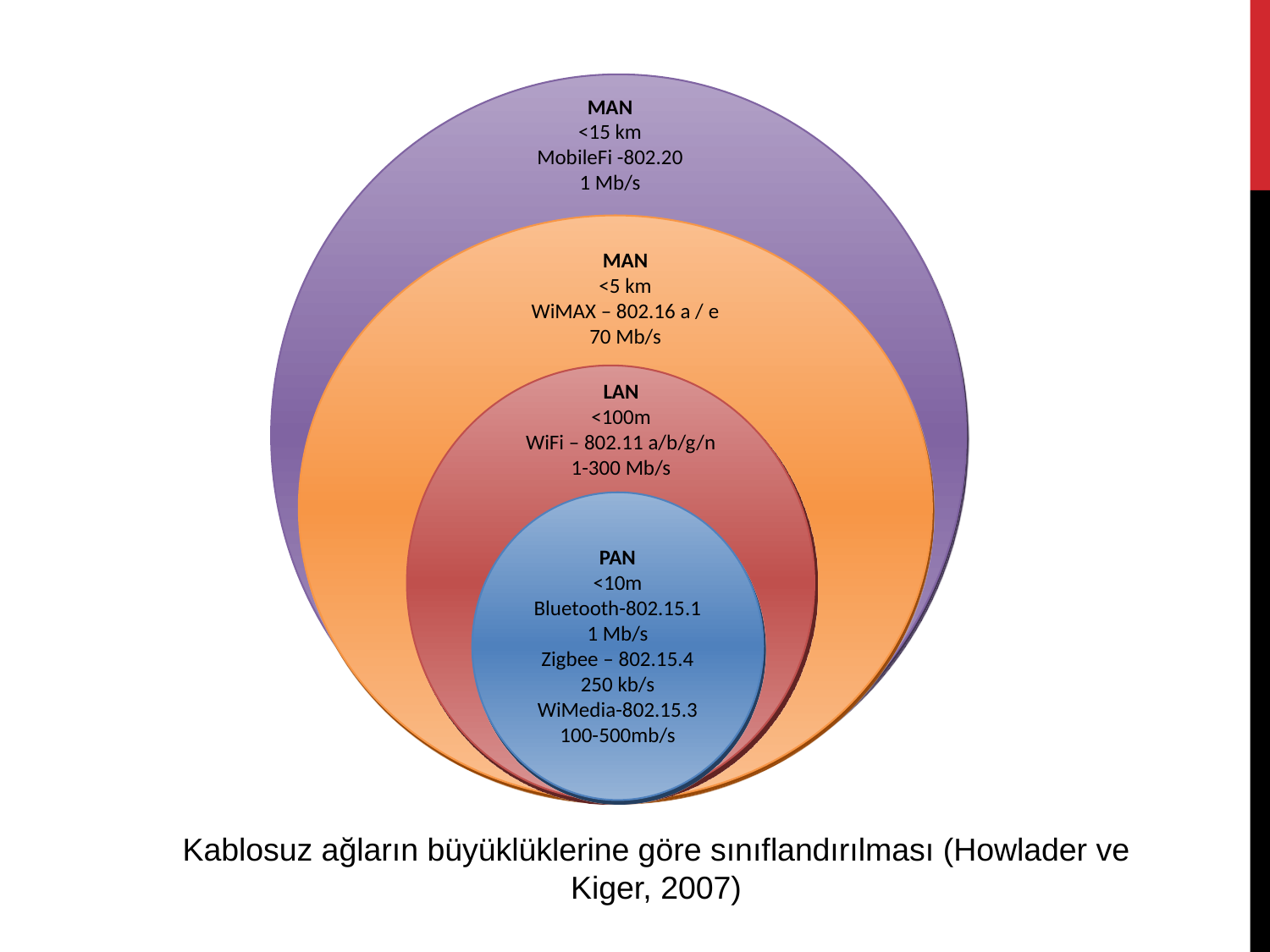

MAN
<15 km
MobileFi -802.20
1 Mb/s

MAN
<5 km
WiMAX – 802.16 a / e
70 Mb/s

LAN
<100m
WiFi – 802.11 a/b/g/n
1-300 Mb/s

PAN
<10m
Bluetooth-802.15.1
1 Mb/s
Zigbee – 802.15.4
250 kb/s
WiMedia-802.15.3
100-500mb/s

Kablosuz ağların büyüklüklerine göre sınıflandırılması (Howlader ve Kiger, 2007)